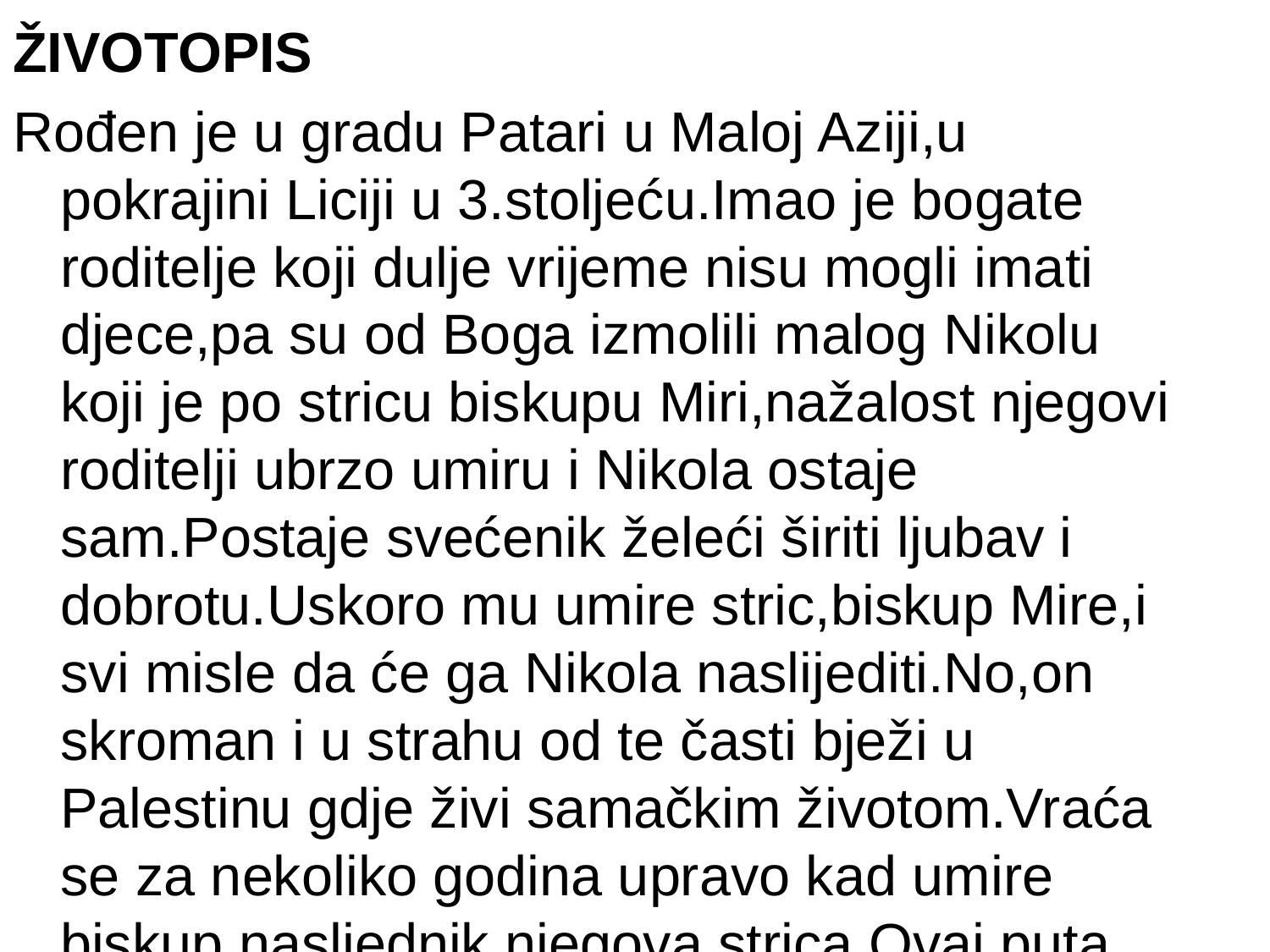

ŽIVOTOPIS
Rođen je u gradu Patari u Maloj Aziji,u pokrajini Liciji u 3.stoljeću.Imao je bogate roditelje koji dulje vrijeme nisu mogli imati djece,pa su od Boga izmolili malog Nikolu koji je po stricu biskupu Miri,nažalost njegovi roditelji ubrzo umiru i Nikola ostaje sam.Postaje svećenik želeći širiti ljubav i dobrotu.Uskoro mu umire stric,biskup Mire,i svi misle da će ga Nikola naslijediti.No,on skroman i u strahu od te časti bježi u Palestinu gdje živi samačkim životom.Vraća se za nekoliko godina upravo kad umire biskup,nasljednik njegova strica.Ovaj puta nije mogao pobjeći te postaje biskup.Od tada noći provodi moleći,a dane pomažući nevoljnima i šireći vjeru.